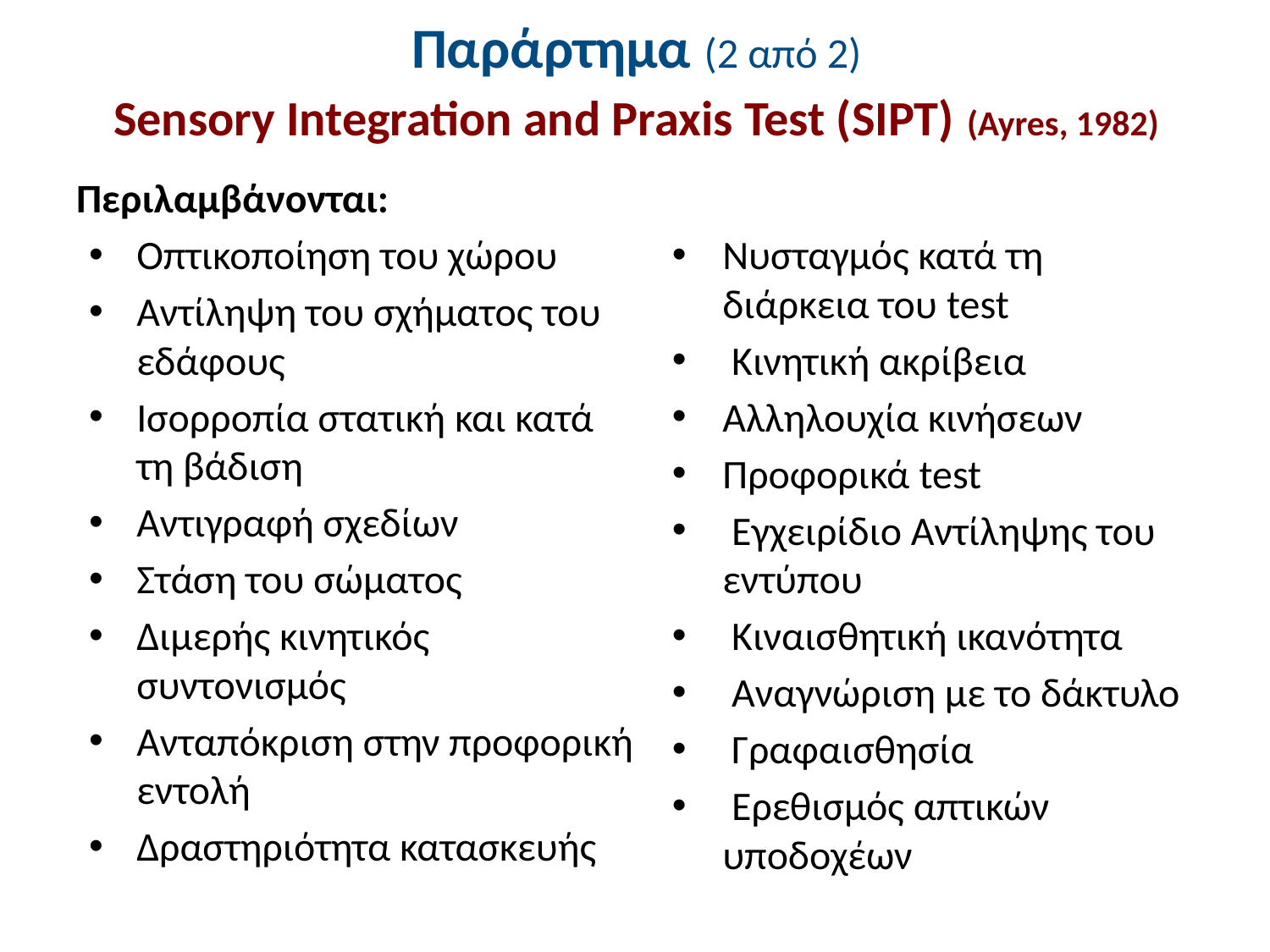

# Παράρτημα (2 από 2) Sensory Integration and Praxis Test (SIPT) (Ayres, 1982)
Περιλαμβάνονται:
Οπτικοποίηση του χώρου
Αντίληψη του σχήματος του εδάφους
Ισορροπία στατική και κατά τη βάδιση
Αντιγραφή σχεδίων
Στάση του σώματος
Διμερής κινητικός συντονισμός
Ανταπόκριση στην προφορική εντολή
Δραστηριότητα κατασκευής

Νυσταγμός κατά τη διάρκεια του test
 Κινητική ακρίβεια
Αλληλουχία κινήσεων
Προφορικά test
 Εγχειρίδιο Αντίληψης του εντύπου
 Κιναισθητική ικανότητα
 Αναγνώριση με το δάκτυλο
 Γραφαισθησία
 Ερεθισμός απτικών υποδοχέων